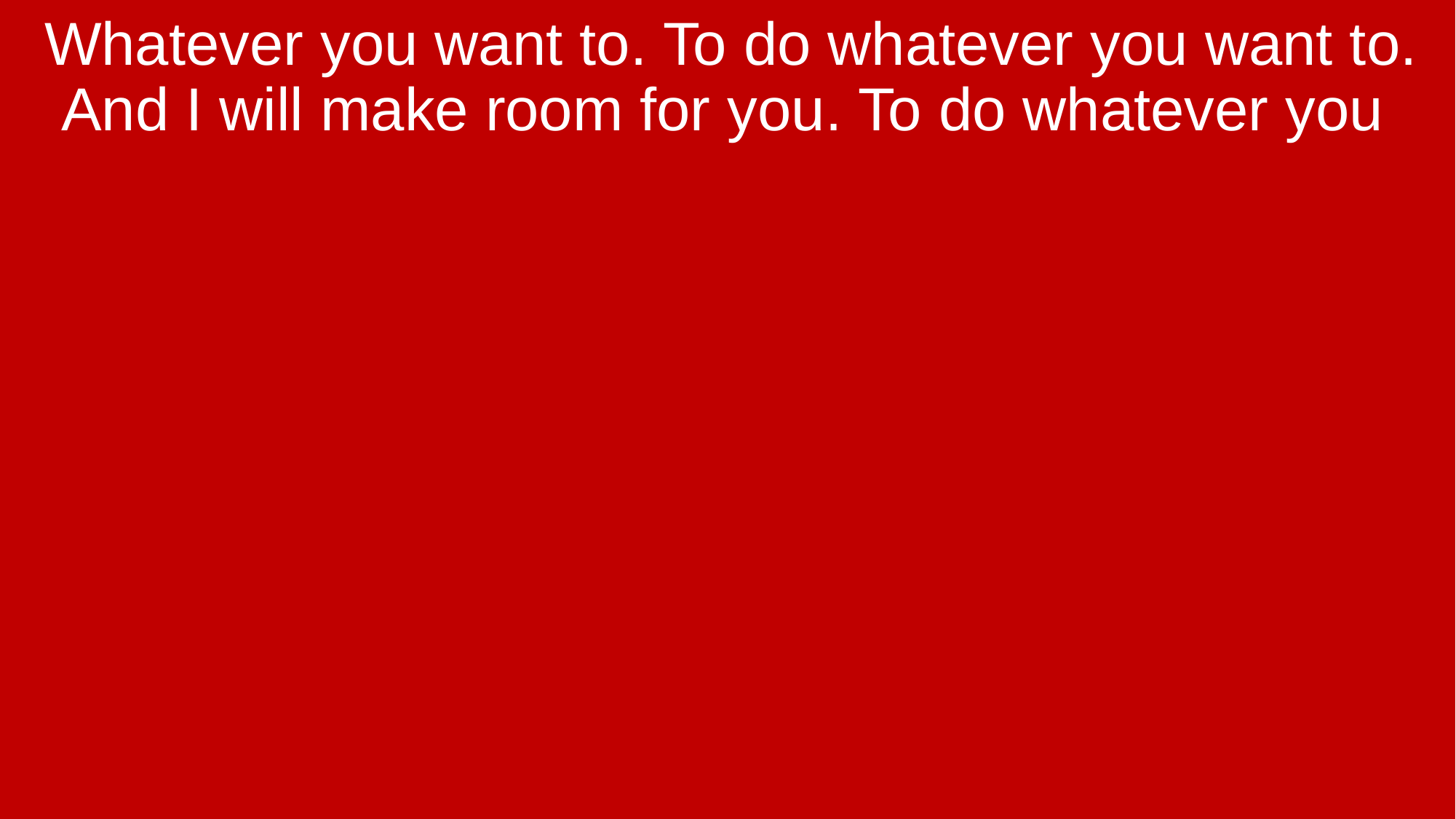

Whatever you want to. To do whatever you want to. And I will make room for you. To do whatever you